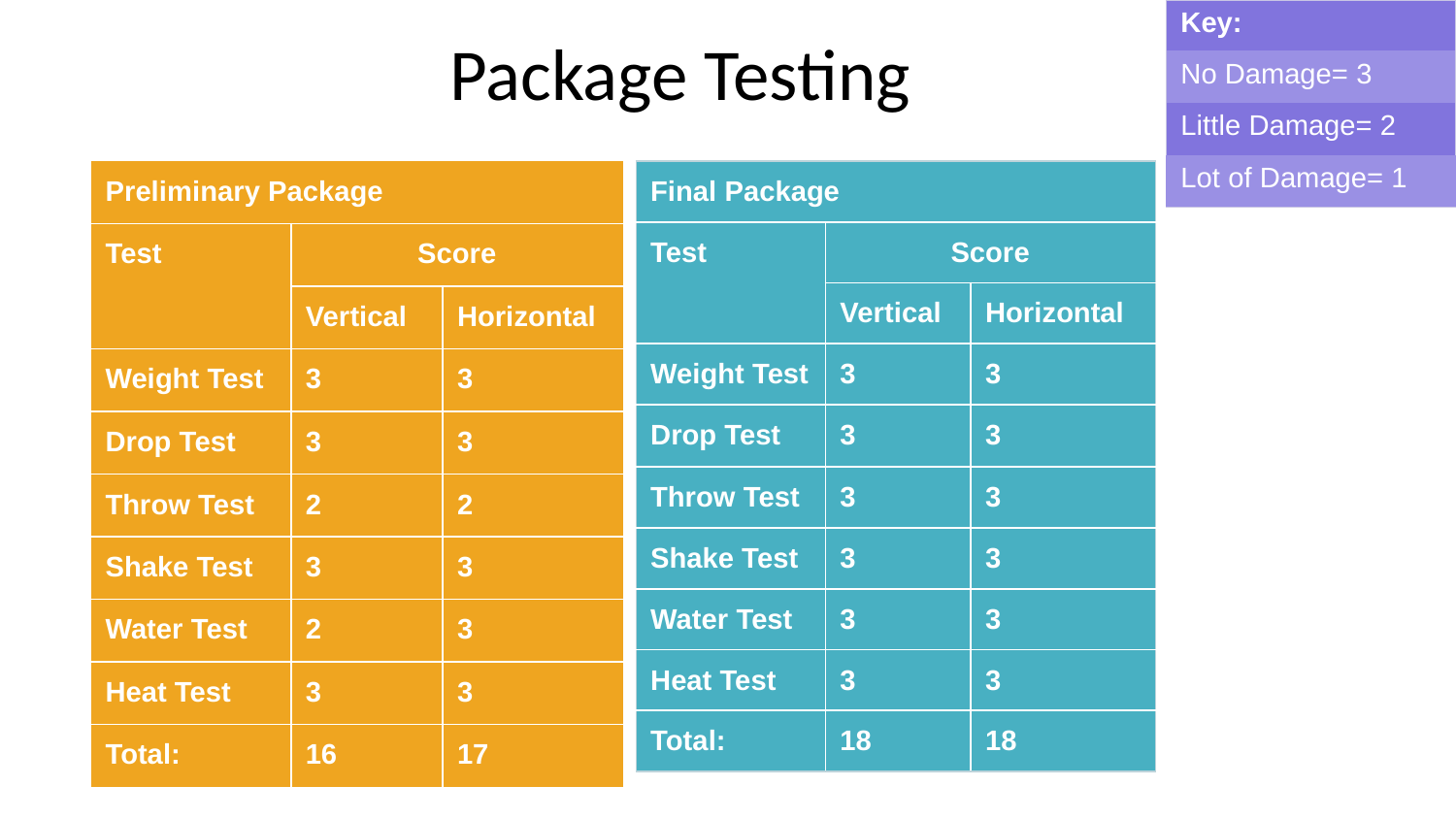

| Key: |
| --- |
| No Damage= 3 |
| Little Damage= 2 |
| Lot of Damage= 1 |
# Package Testing
| Preliminary Package |  |  |
| --- | --- | --- |
| Test | Score |  |
|  | Vertical | Horizontal |
| Weight Test | 3 | 3 |
| Drop Test | 3 | 3 |
| Throw Test | 2 | 2 |
| Shake Test | 3 | 3 |
| Water Test | 2 | 3 |
| Heat Test | 3 | 3 |
| Total: | 16 | 17 |
| Final Package |  |  |
| --- | --- | --- |
| Test | Score |  |
|  | Vertical | Horizontal |
| Weight Test | 3 | 3 |
| Drop Test | 3 | 3 |
| Throw Test | 3 | 3 |
| Shake Test | 3 | 3 |
| Water Test | 3 | 3 |
| Heat Test | 3 | 3 |
| Total: | 18 | 18 |
|  |
| --- |